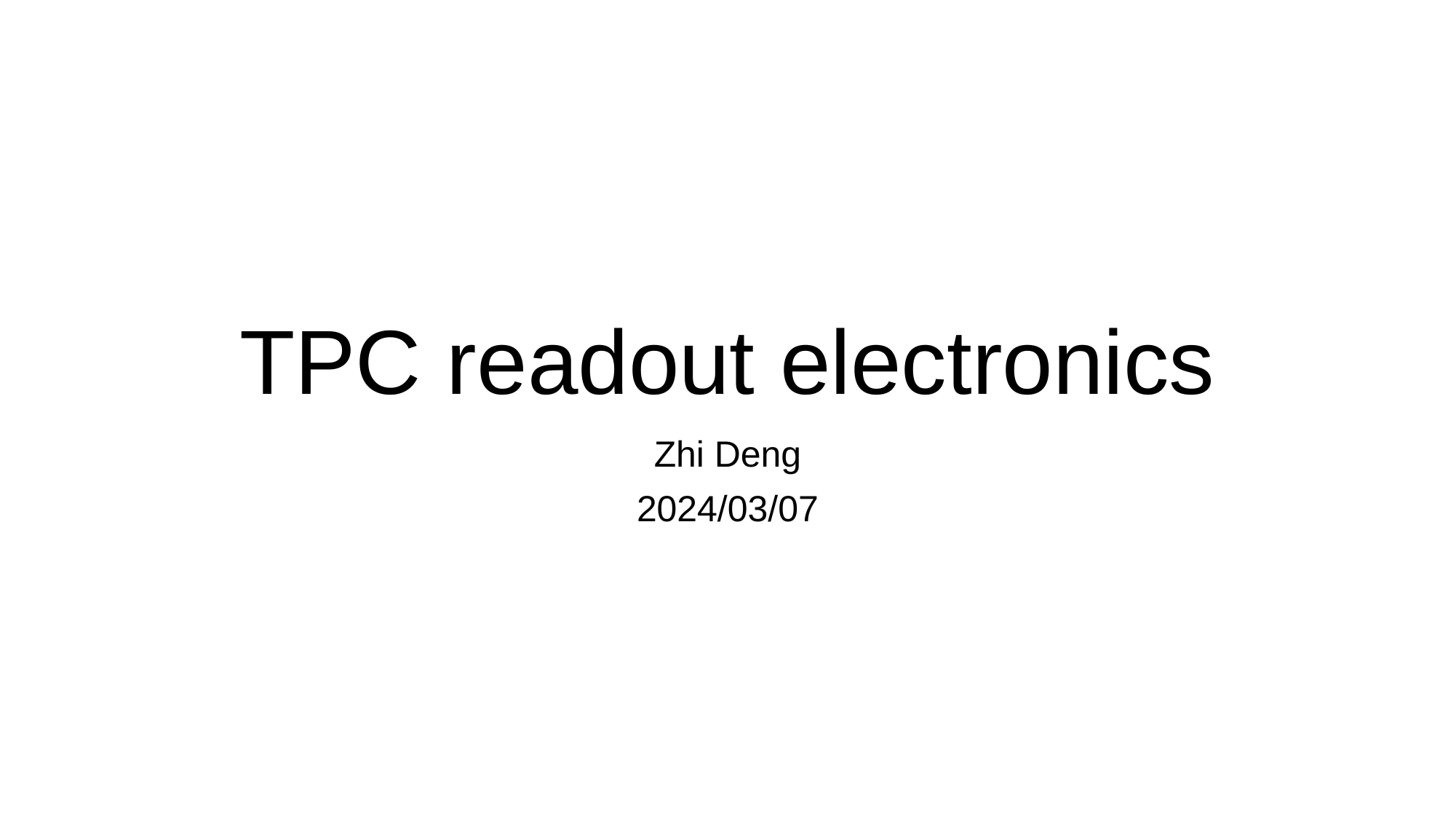

# TPC readout electronics
Zhi Deng
2024/03/07